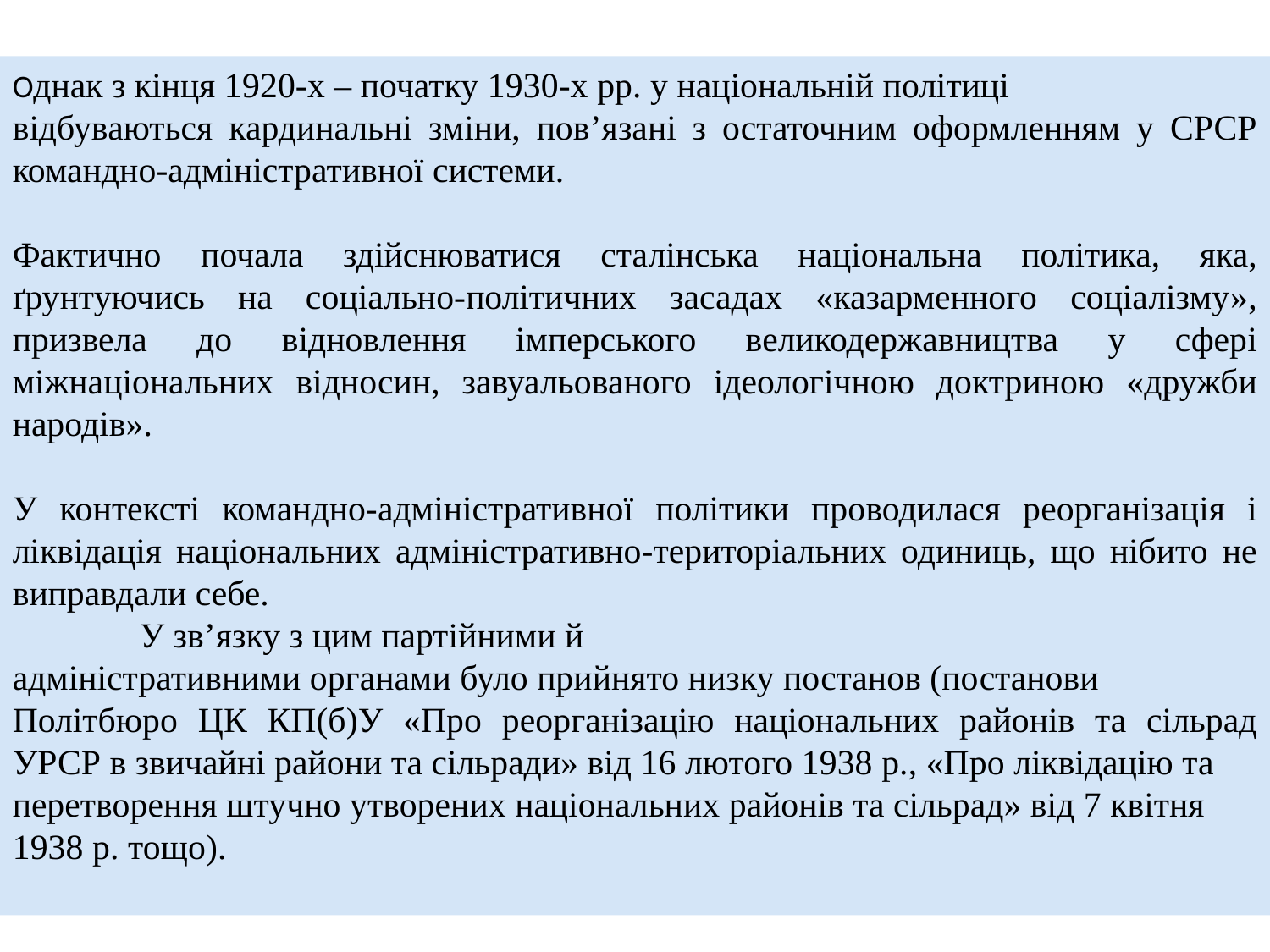

Однак з кінця 1920-х – початку 1930-х рр. у національній політиці
відбуваються кардинальні зміни, пов’язані з остаточним оформленням у СРСР командно-адміністративної системи.

Фактично почала здійснюватися сталінська національна політика, яка, ґрунтуючись на соціально-політичних засадах «казарменного соціалізму», призвела до відновлення імперського великодержавництва у сфері міжнаціональних відносин, завуальованого ідеологічною доктриною «дружби народів».

У контексті командно-адміністративної політики проводилася реорганізація і ліквідація національних адміністративно-територіальних одиниць, що нібито не виправдали себе.
	У зв’язку з цим партійними й
адміністративними органами було прийнято низку постанов (постанови
Політбюро ЦК КП(б)У «Про реорганізацію національних районів та сільрад УРСР в звичайні райони та сільради» від 16 лютого 1938 р., «Про ліквідацію та
перетворення штучно утворених національних районів та сільрад» від 7 квітня
1938 р. тощо).